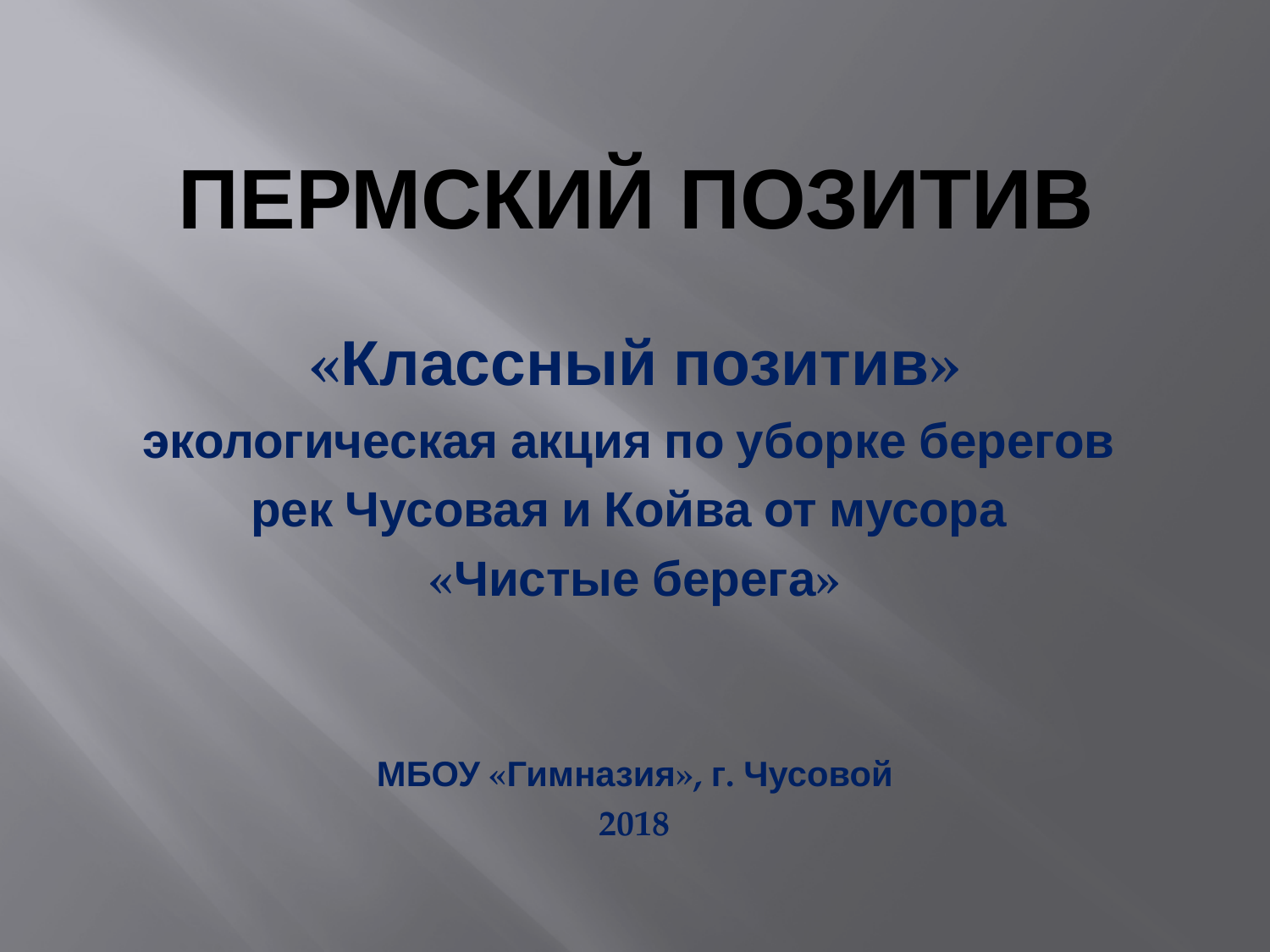

# Пермский позитив
«Классный позитив»
экологическая акция по уборке берегов
рек Чусовая и Койва от мусора
«Чистые берега»

МБОУ «Гимназия», г. Чусовой
2018